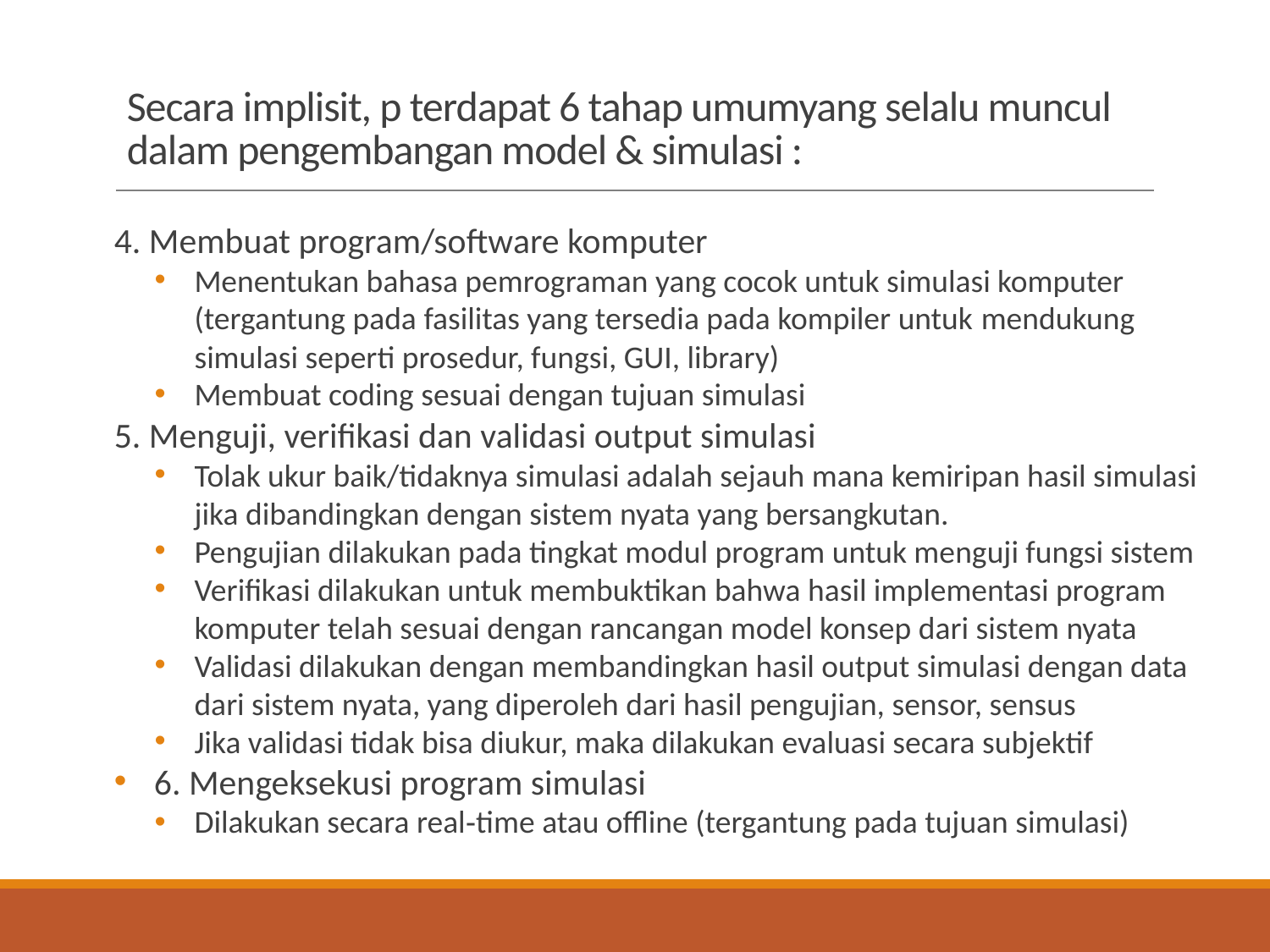

# Secara implisit, p terdapat 6 tahap umumyang selalu muncul dalam pengembangan model & simulasi :
4. Membuat program/software komputer
Menentukan bahasa pemrograman yang cocok untuk simulasi komputer (tergantung pada fasilitas yang tersedia pada kompiler untuk mendukung simulasi seperti prosedur, fungsi, GUI, library)
Membuat coding sesuai dengan tujuan simulasi
5. Menguji, verifikasi dan validasi output simulasi
Tolak ukur baik/tidaknya simulasi adalah sejauh mana kemiripan hasil simulasi jika dibandingkan dengan sistem nyata yang bersangkutan.
Pengujian dilakukan pada tingkat modul program untuk menguji fungsi sistem
Verifikasi dilakukan untuk membuktikan bahwa hasil implementasi program komputer telah sesuai dengan rancangan model konsep dari sistem nyata
Validasi dilakukan dengan membandingkan hasil output simulasi dengan data dari sistem nyata, yang diperoleh dari hasil pengujian, sensor, sensus
Jika validasi tidak bisa diukur, maka dilakukan evaluasi secara subjektif
6. Mengeksekusi program simulasi
Dilakukan secara real‐time atau offline (tergantung pada tujuan simulasi)